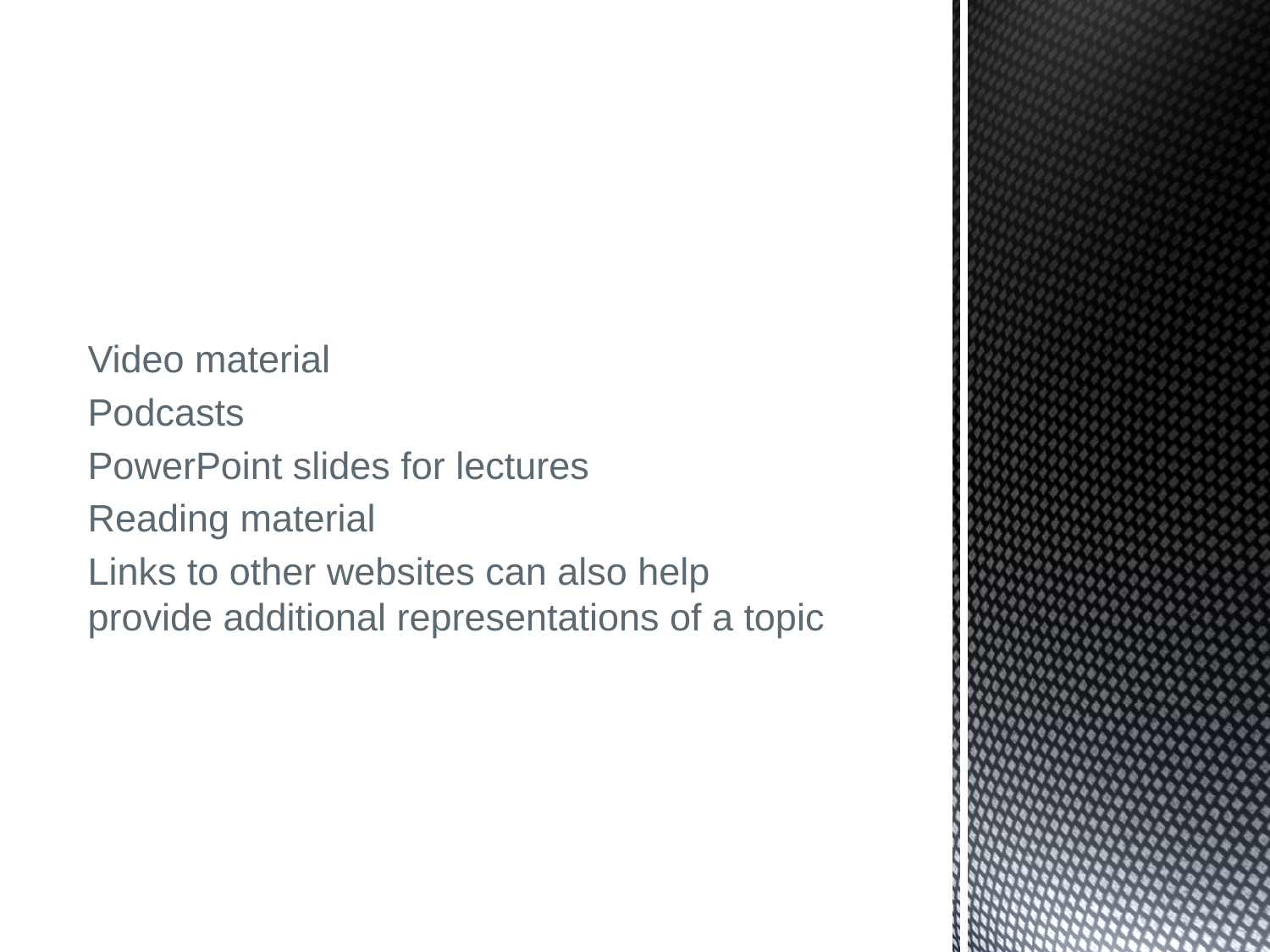

#

Video material
Podcasts
PowerPoint slides for lectures
Reading material
Links to other websites can also help provide additional representations of a topic